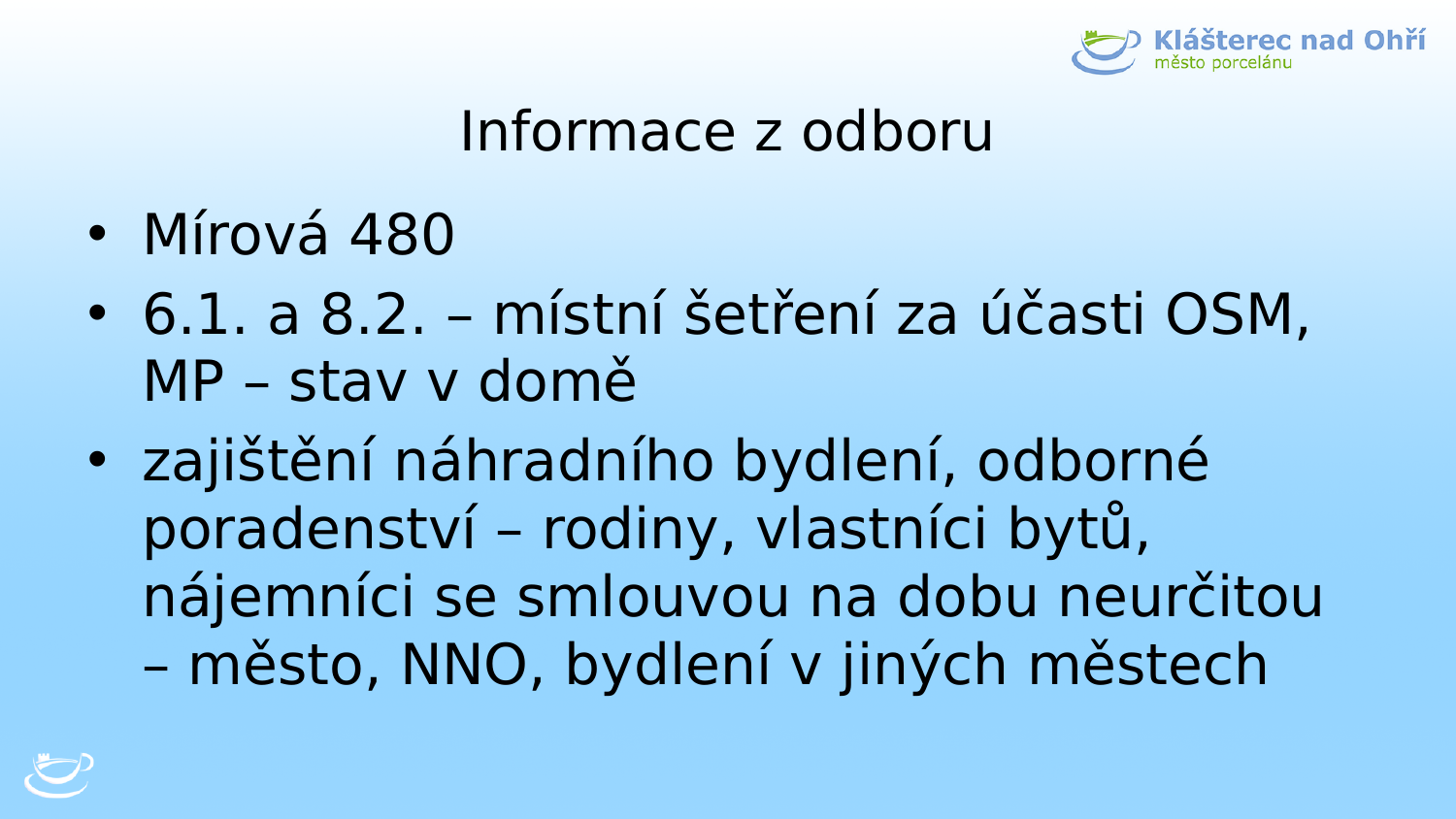

# Informace z odboru
Mírová 480
6.1. a 8.2. – místní šetření za účasti OSM, MP – stav v domě
zajištění náhradního bydlení, odborné poradenství – rodiny, vlastníci bytů, nájemníci se smlouvou na dobu neurčitou – město, NNO, bydlení v jiných městech